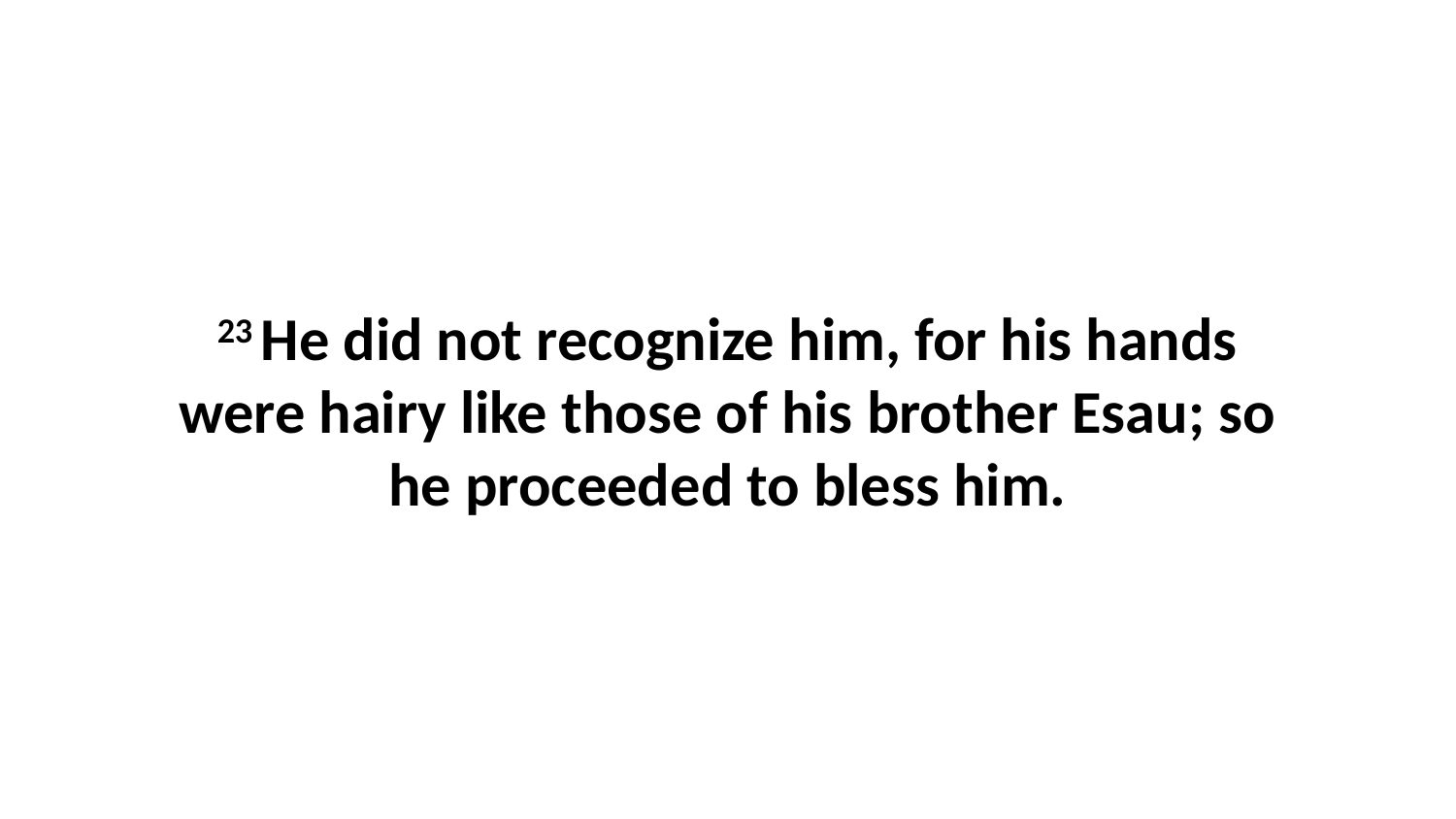

23 He did not recognize him, for his hands were hairy like those of his brother Esau; so he proceeded to bless him.